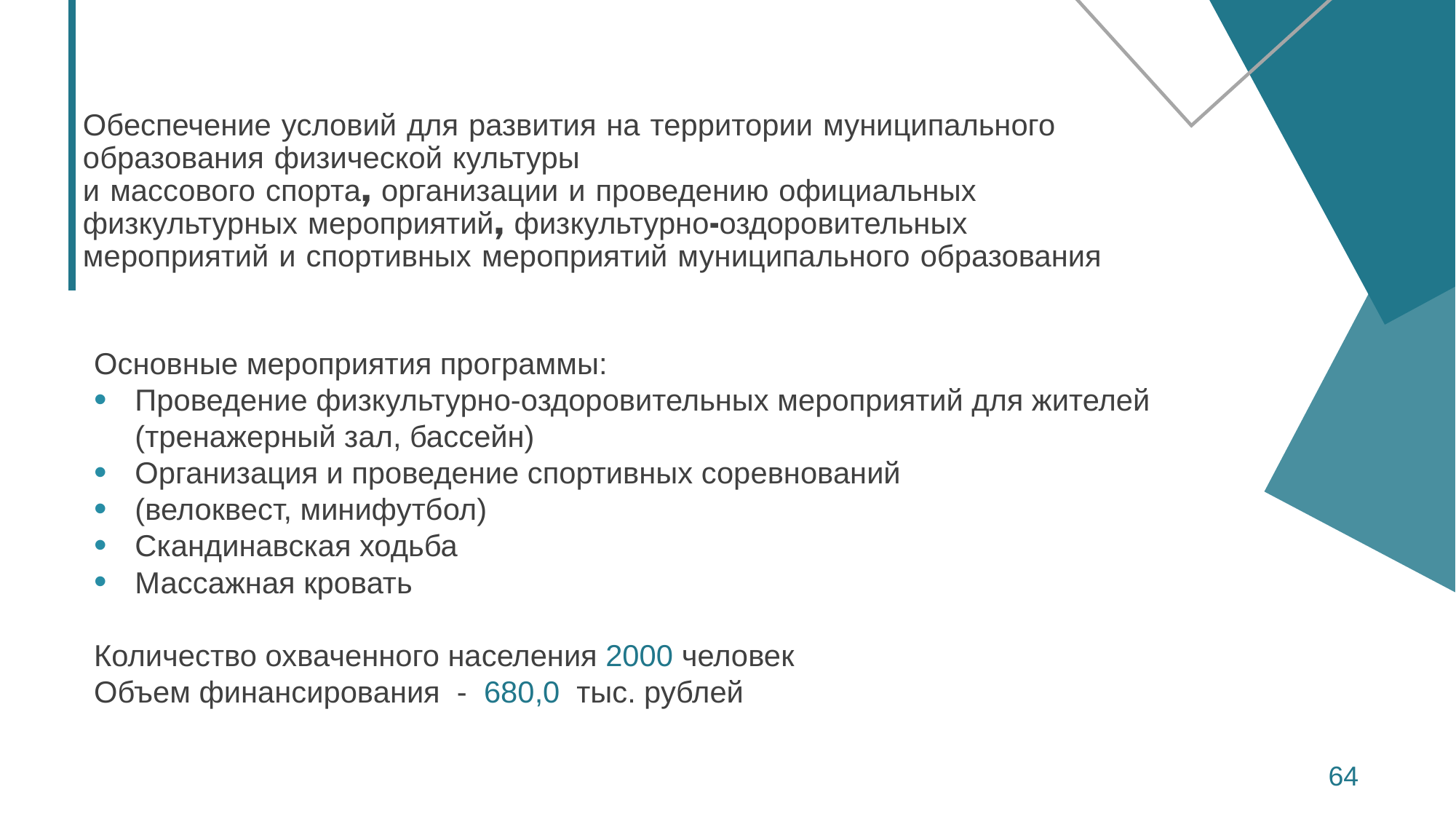

# Обеспечение условий для развития на территории муниципального образования физической культуры и массового спорта, организации и проведению официальных физкультурных мероприятий, физкультурно-оздоровительных мероприятий и спортивных мероприятий муниципального образования

Основные мероприятия программы:
Проведение физкультурно-оздоровительных мероприятий для жителей (тренажерный зал, бассейн)
Организация и проведение спортивных соревнований
(велоквест, минифутбол)
Скандинавская ходьба
Массажная кровать

Количество охваченного населения 2000 человек
Объем финансирования  -  680,0  тыс. рублей

64